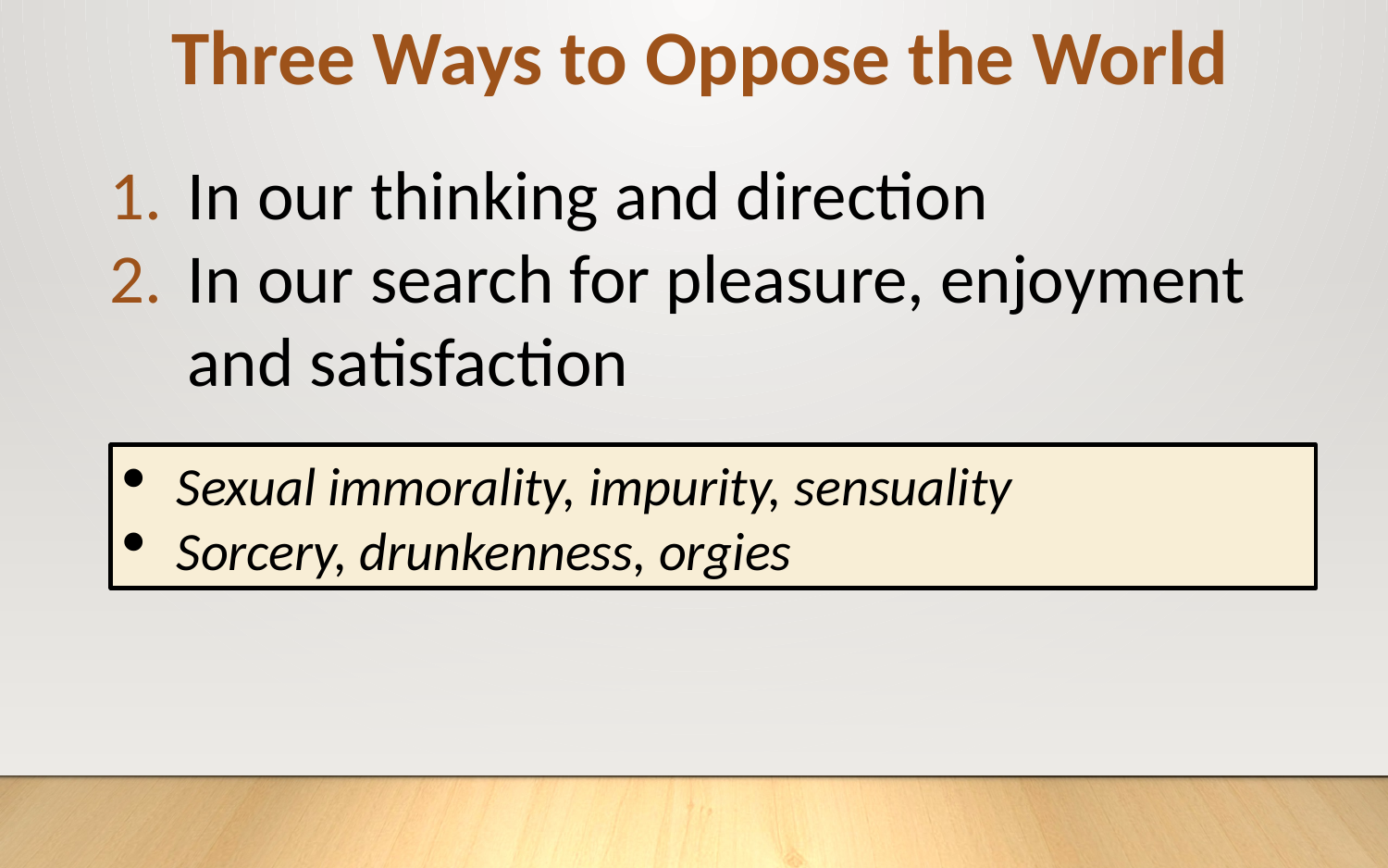

Three Ways to Oppose the World
In our thinking and direction
In our search for pleasure, enjoyment and satisfaction
Sexual immorality, impurity, sensuality
Sorcery, drunkenness, orgies